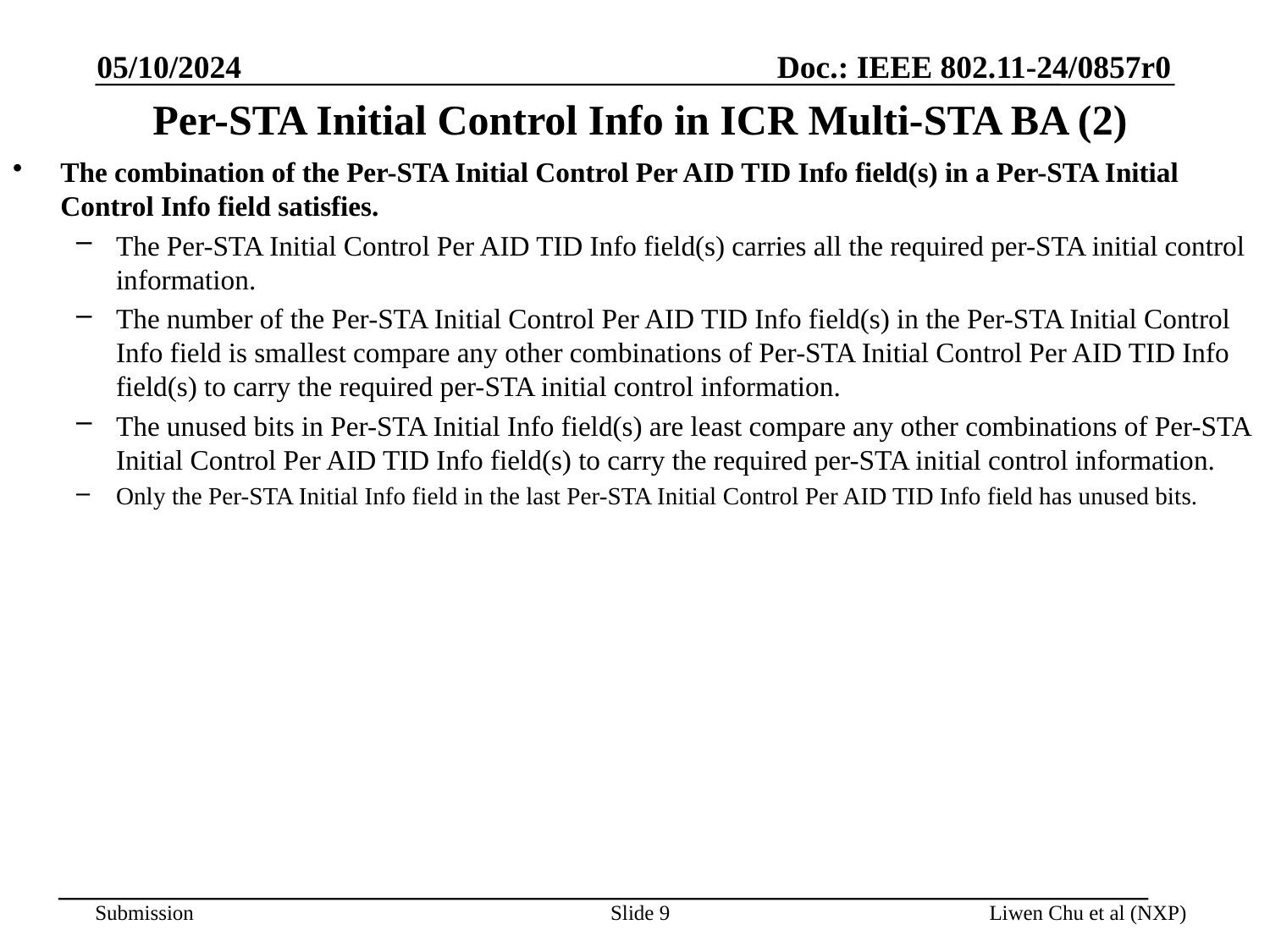

05/10/2024
# Per-STA Initial Control Info in ICR Multi-STA BA (2)
The combination of the Per-STA Initial Control Per AID TID Info field(s) in a Per-STA Initial Control Info field satisfies.
The Per-STA Initial Control Per AID TID Info field(s) carries all the required per-STA initial control information.
The number of the Per-STA Initial Control Per AID TID Info field(s) in the Per-STA Initial Control Info field is smallest compare any other combinations of Per-STA Initial Control Per AID TID Info field(s) to carry the required per-STA initial control information.
The unused bits in Per-STA Initial Info field(s) are least compare any other combinations of Per-STA Initial Control Per AID TID Info field(s) to carry the required per-STA initial control information.
Only the Per-STA Initial Info field in the last Per-STA Initial Control Per AID TID Info field has unused bits.

Slide 9
Liwen Chu et al (NXP)